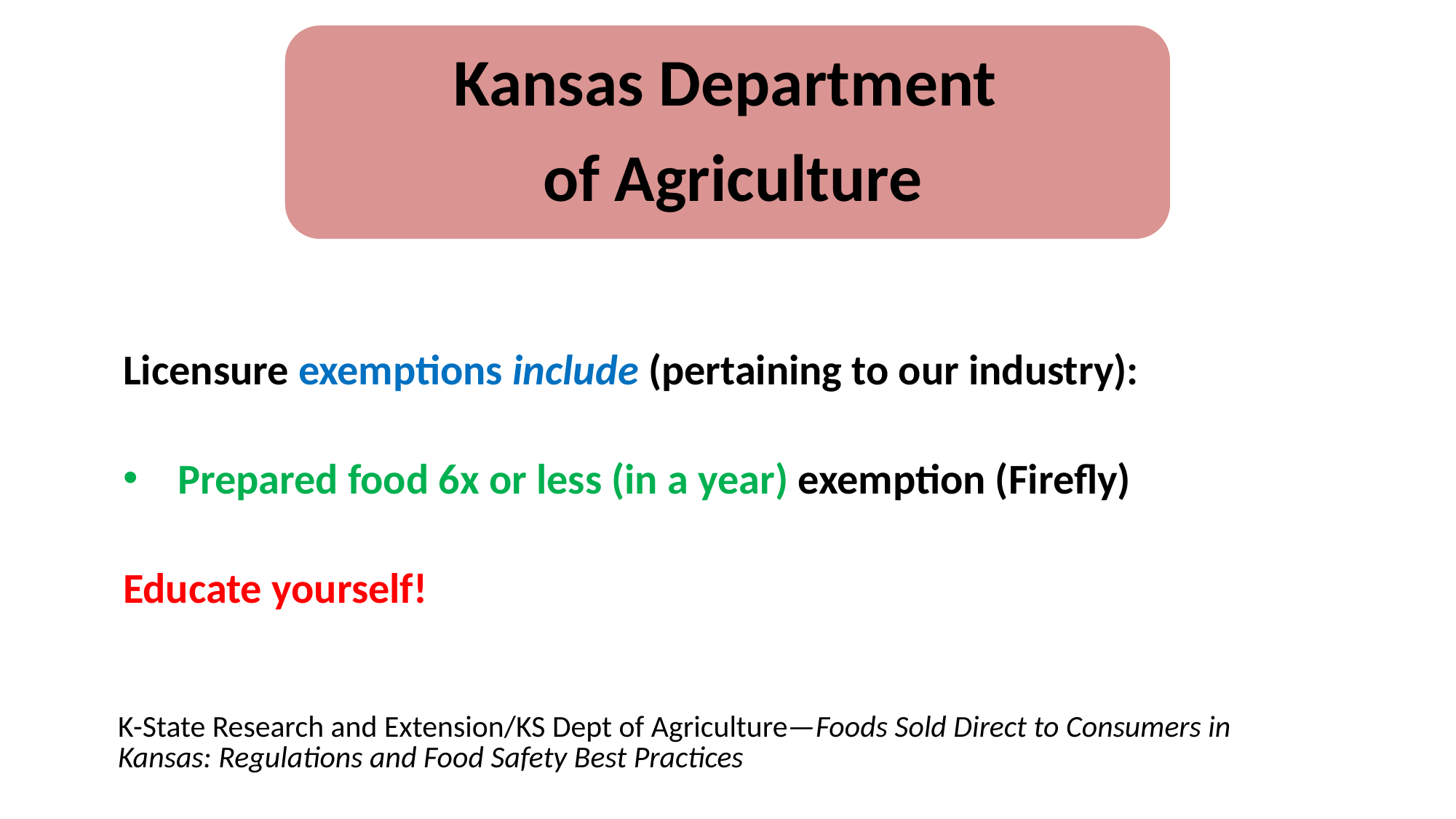

Kansas Department
of Agriculture

Licensure exemptions include (pertaining to our industry):

Prepared food 6x or less (in a year) exemption (Firefly)

Educate yourself!

|  |
| --- |

| K-State Research and Extension/KS Dept of Agriculture—Foods Sold Direct to Consumers in Kansas: Regulations and Food Safety Best Practices |
| --- |
|  |
| --- |
#